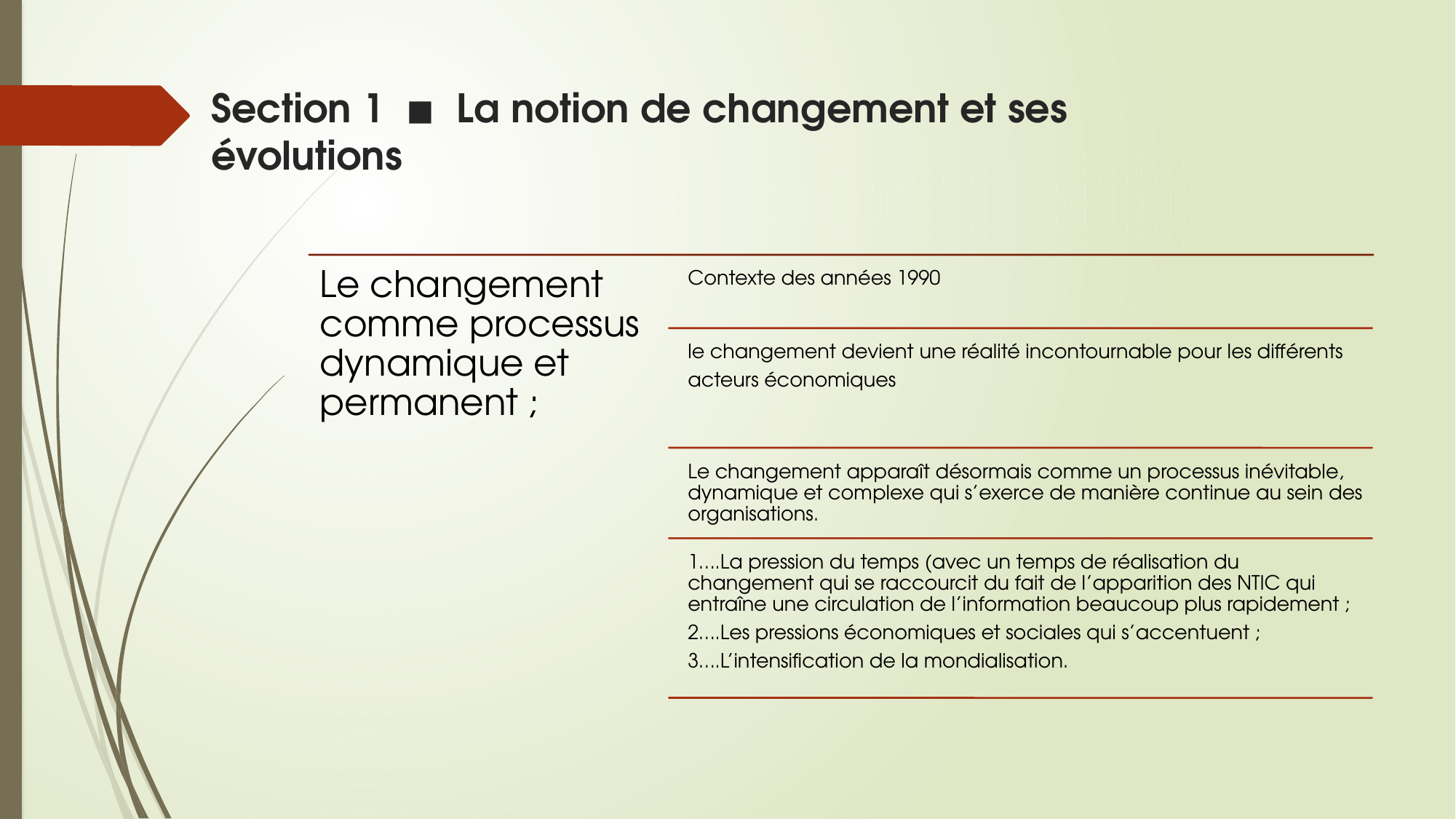

# Section 1  ■  La notion de changement et ses évolutions
Le changement comme processus dynamique et permanent ;
Contexte des années 1990
le changement devient une réalité incontournable pour les différents
acteurs économiques
Le changement apparaît désormais comme un processus inévitable, dynamique et complexe qui s’exerce de manière continue au sein des organisations.
1….La pression du temps (avec un temps de réalisation du changement qui se raccourcit du fait de l’apparition des NTIC qui entraîne une circulation de l’information beaucoup plus rapidement ;
2….Les pressions économiques et sociales qui s’accentuent ;
3….L’intensiﬁcation de la mondialisation.